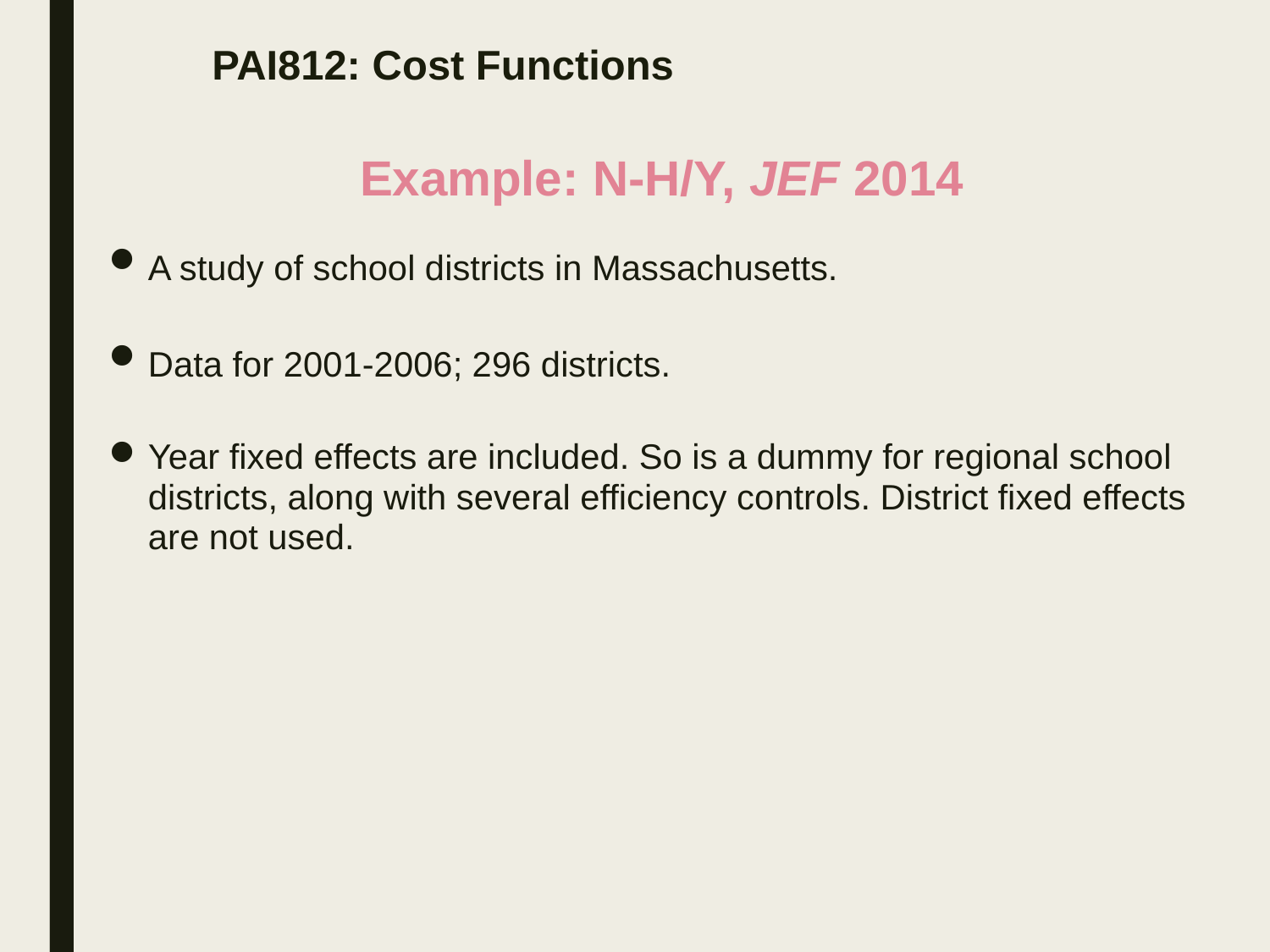

# PAI812: Cost Functions
Example: N-H/Y, JEF 2014

A study of school districts in Massachusetts.

Data for 2001-2006; 296 districts.

Year fixed effects are included. So is a dummy for regional school districts, along with several efficiency controls. District fixed effects are not used.